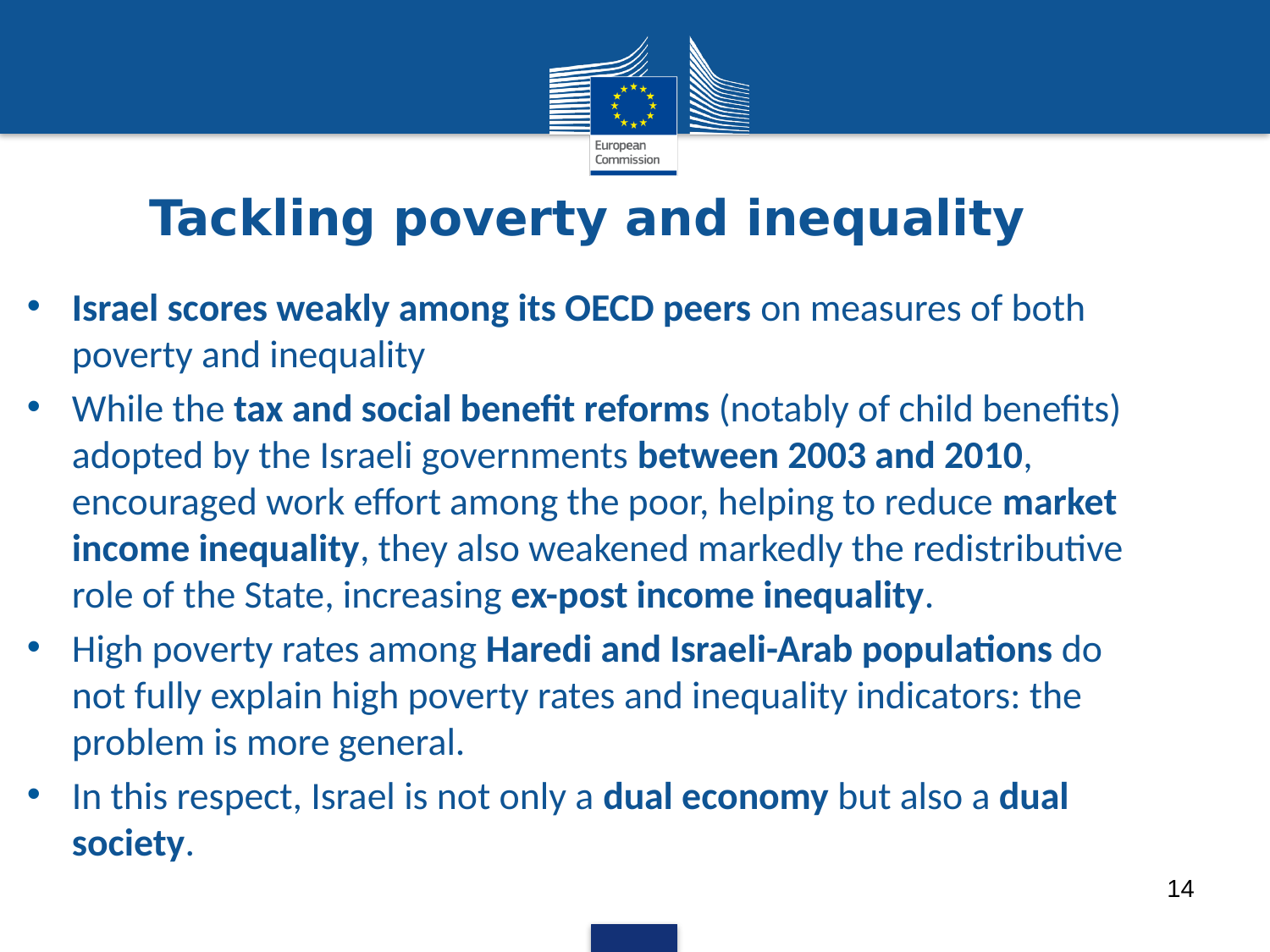

# Tackling poverty and inequality
Israel scores weakly among its OECD peers on measures of both poverty and inequality
While the tax and social benefit reforms (notably of child benefits) adopted by the Israeli governments between 2003 and 2010, encouraged work effort among the poor, helping to reduce market income inequality, they also weakened markedly the redistributive role of the State, increasing ex-post income inequality.
High poverty rates among Haredi and Israeli-Arab populations do not fully explain high poverty rates and inequality indicators: the problem is more general.
In this respect, Israel is not only a dual economy but also a dual society.
14